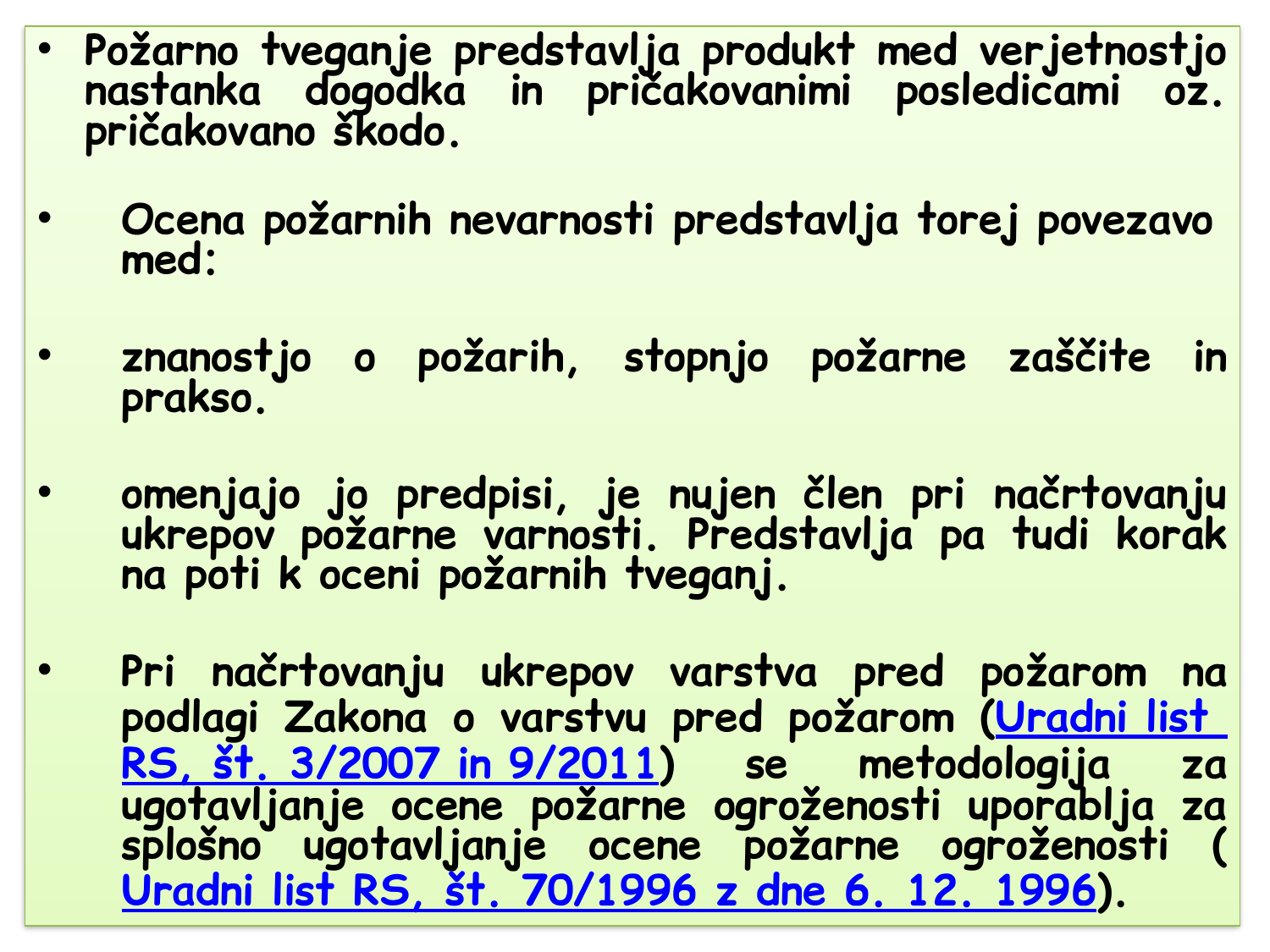

Požarno tveganje predstavlja produkt med verjetnostjo nastanka dogodka in pričakovanimi posledicami oz. pričakovano škodo.

Ocena požarnih nevarnosti predstavlja torej povezavo med:

znanostjo o požarih, stopnjo požarne zaščite in prakso.

omenjajo jo predpisi, je nujen člen pri načrtovanju ukrepov požarne varnosti. Predstavlja pa tudi korak na poti k oceni požarnih tveganj.

Pri načrtovanju ukrepov varstva pred požarom na podlagi Zakona o varstvu pred požarom (Uradni list RS, št. 3/2007 in 9/2011) se metodologija za ugotavljanje ocene požarne ogroženosti uporablja za splošno ugotavljanje ocene požarne ogroženosti (Uradni list RS, št. 70/1996 z dne 6. 12. 1996).